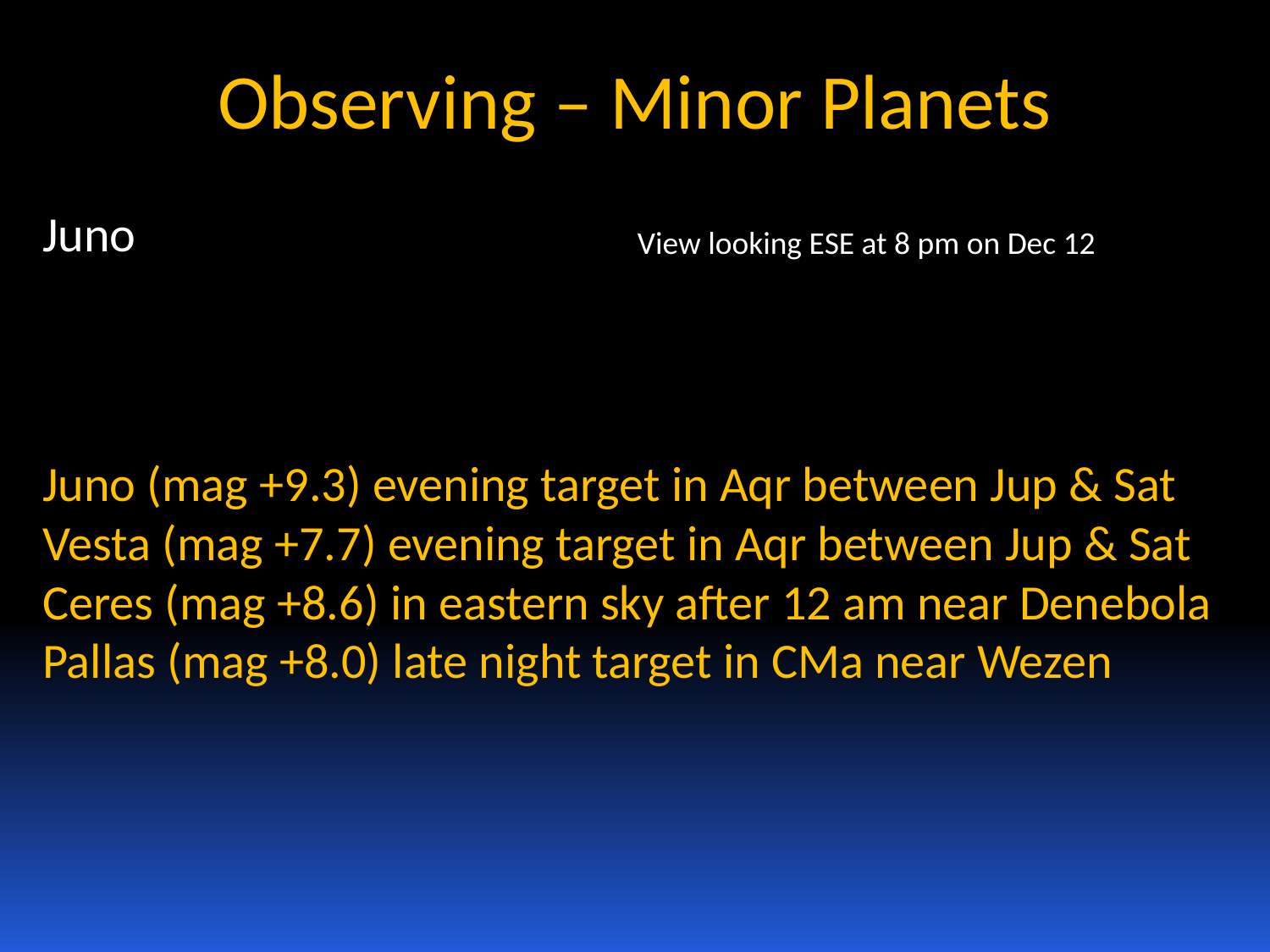

# Observing – Minor Planets
Juno

Juno (mag +9.3) evening target in Aqr between Jup & Sat
Vesta (mag +7.7) evening target in Aqr between Jup & Sat
Ceres (mag +8.6) in eastern sky after 12 am near Denebola
Pallas (mag +8.0) late night target in CMa near Wezen
View looking ESE at 8 pm on Dec 12